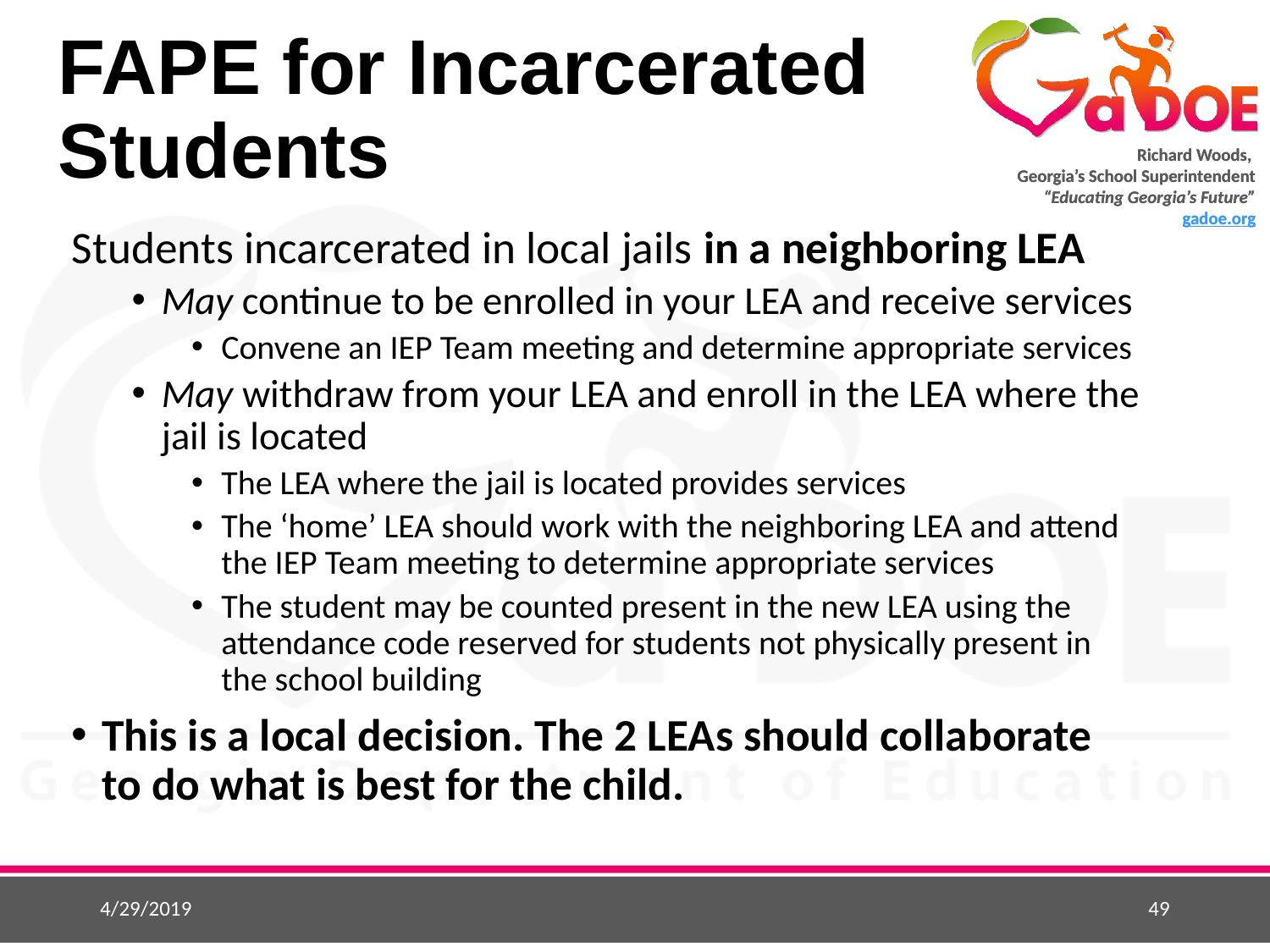

# FAPE for Incarcerated Students
Students incarcerated in local jails in a neighboring LEA
May continue to be enrolled in your LEA and receive services
Convene an IEP Team meeting and determine appropriate services
May withdraw from your LEA and enroll in the LEA where the jail is located
The LEA where the jail is located provides services
The ‘home’ LEA should work with the neighboring LEA and attend the IEP Team meeting to determine appropriate services
The student may be counted present in the new LEA using the attendance code reserved for students not physically present in the school building
This is a local decision. The 2 LEAs should collaborate to do what is best for the child.

4/29/2019
49